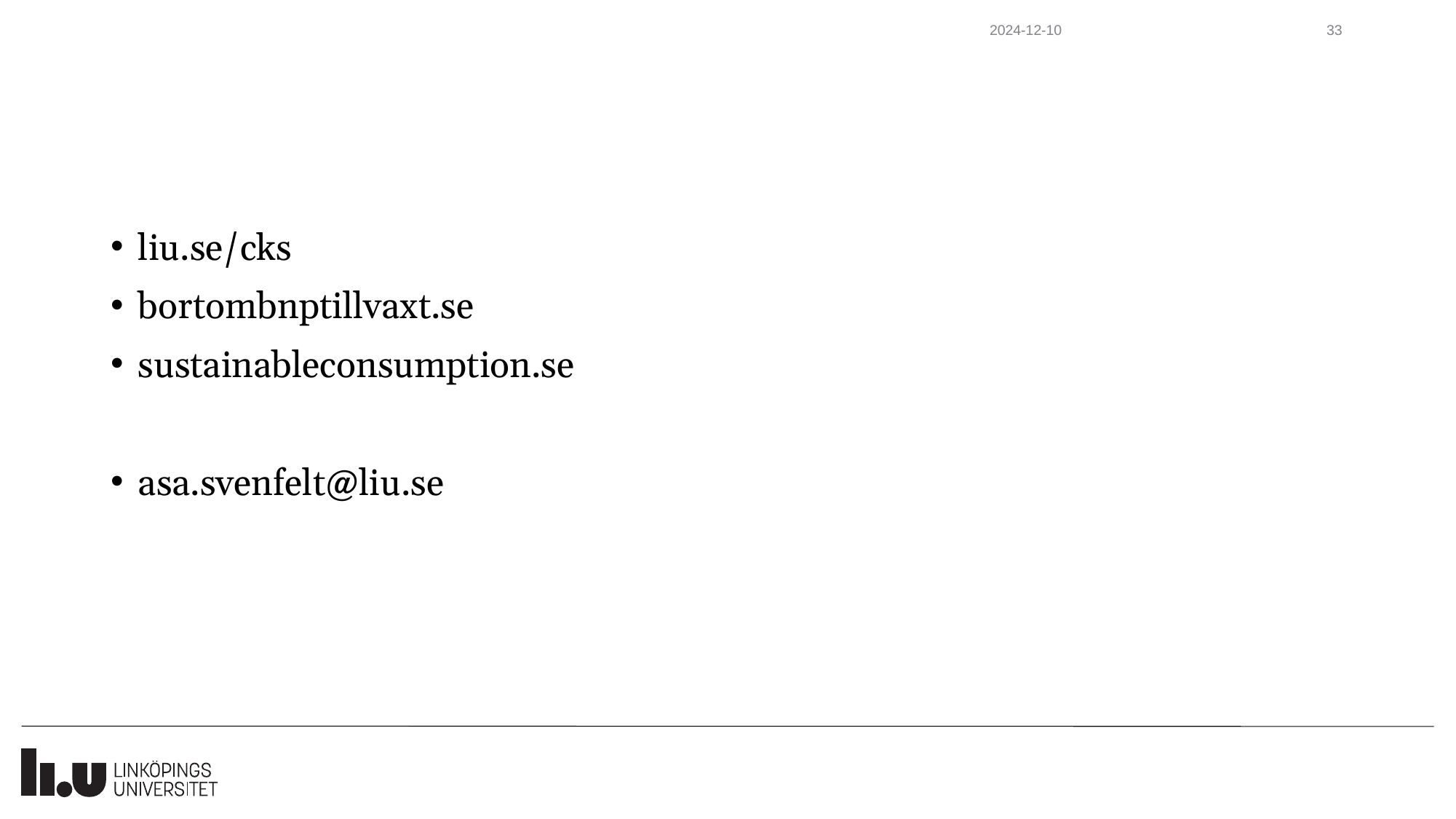

33
2024-12-10
#
liu.se/cks
bortombnptillvaxt.se
sustainableconsumption.se

asa.svenfelt@liu.se